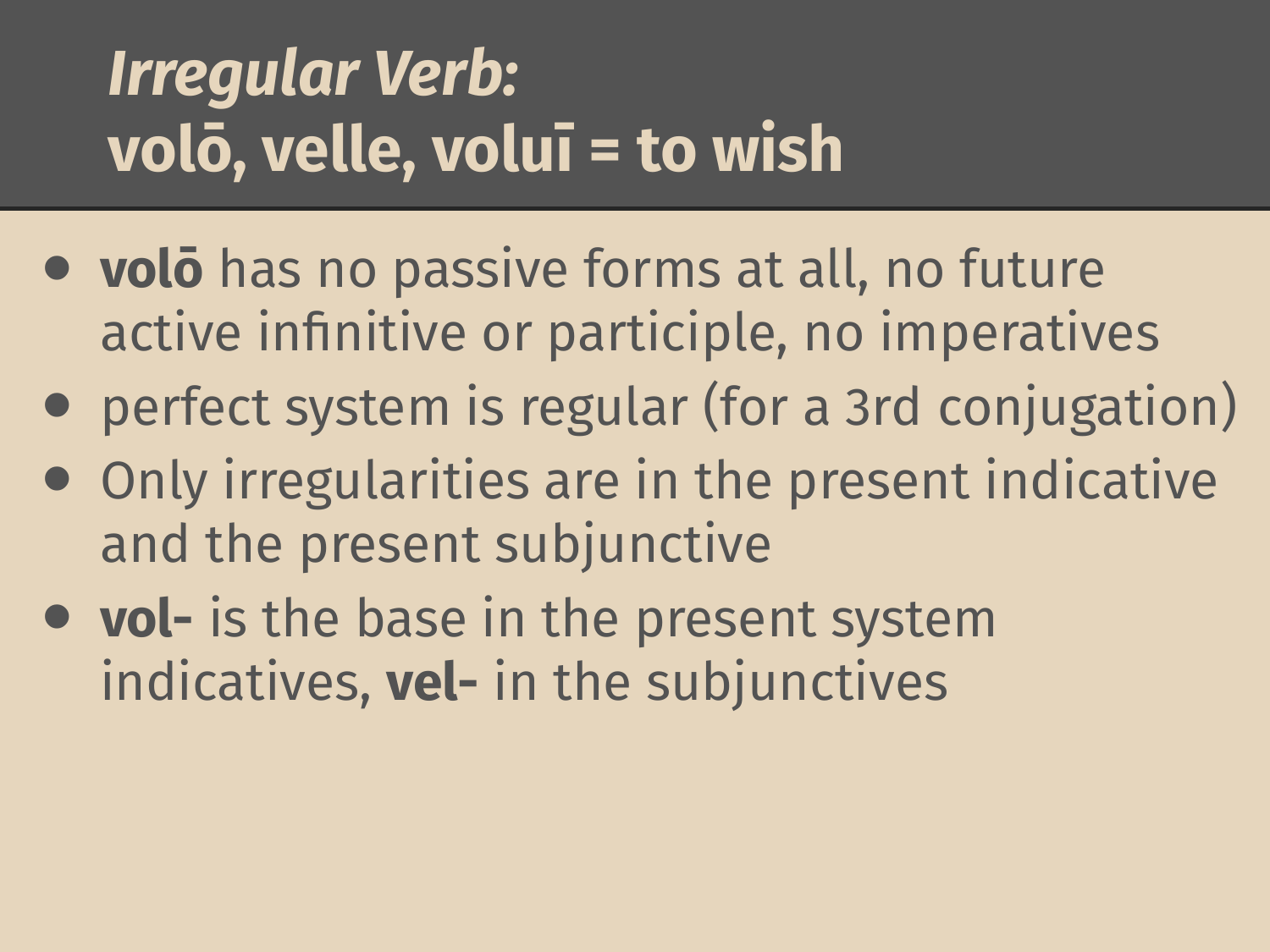

# Irregular Verb:
volō, velle, voluī = to wish
volō has no passive forms at all, no future active infinitive or participle, no imperatives
perfect system is regular (for a 3rd conjugation)
Only irregularities are in the present indicative and the present subjunctive
vol- is the base in the present system indicatives, vel- in the subjunctives